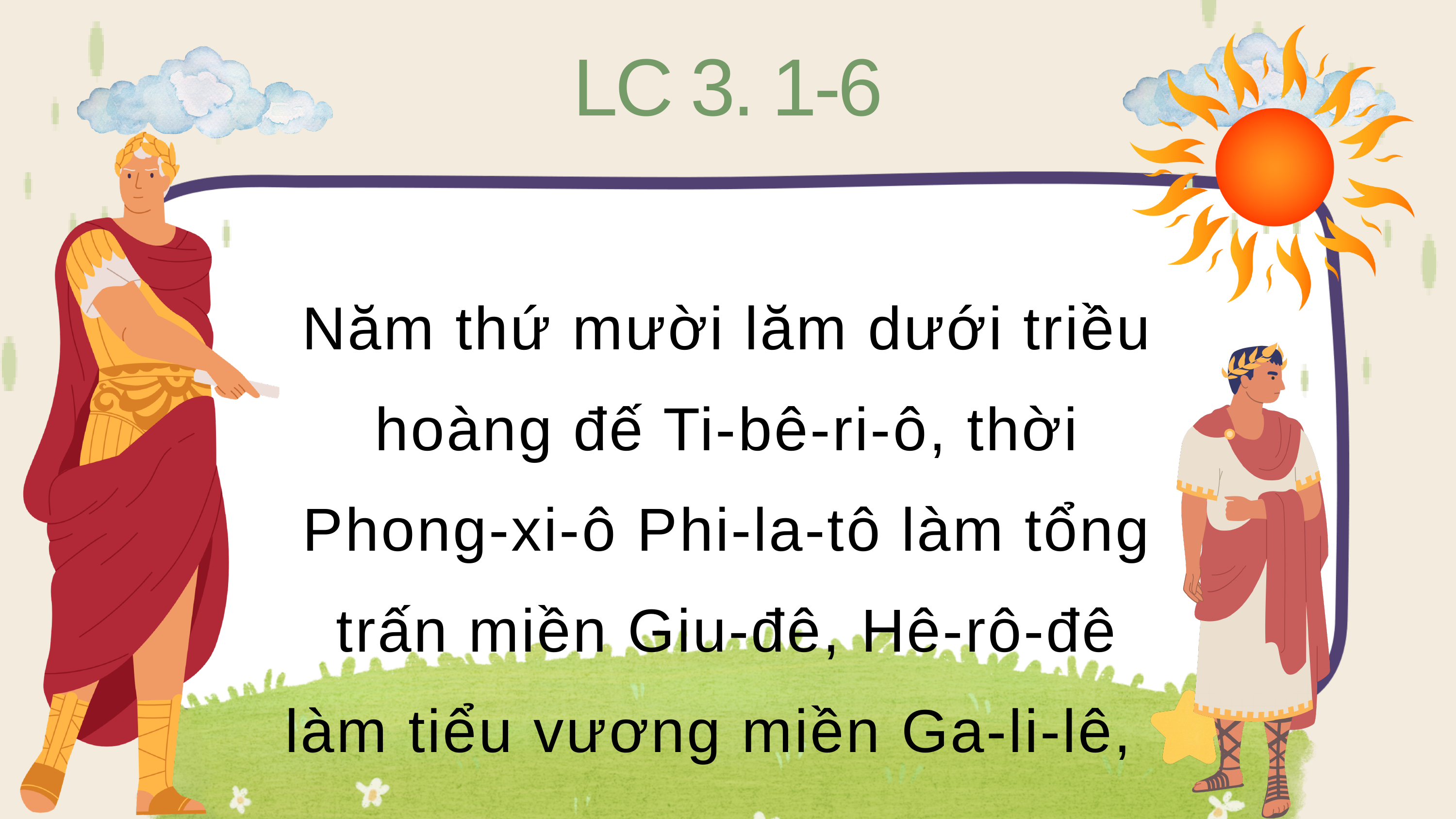

LC 3. 1-6

Năm thứ mười lăm dưới triều hoàng đế Ti-bê-ri-ô, thời Phong-xi-ô Phi-la-tô làm tổng trấn miền Giu-đê, Hê-rô-đê làm tiểu vương miền Ga-li-lê,